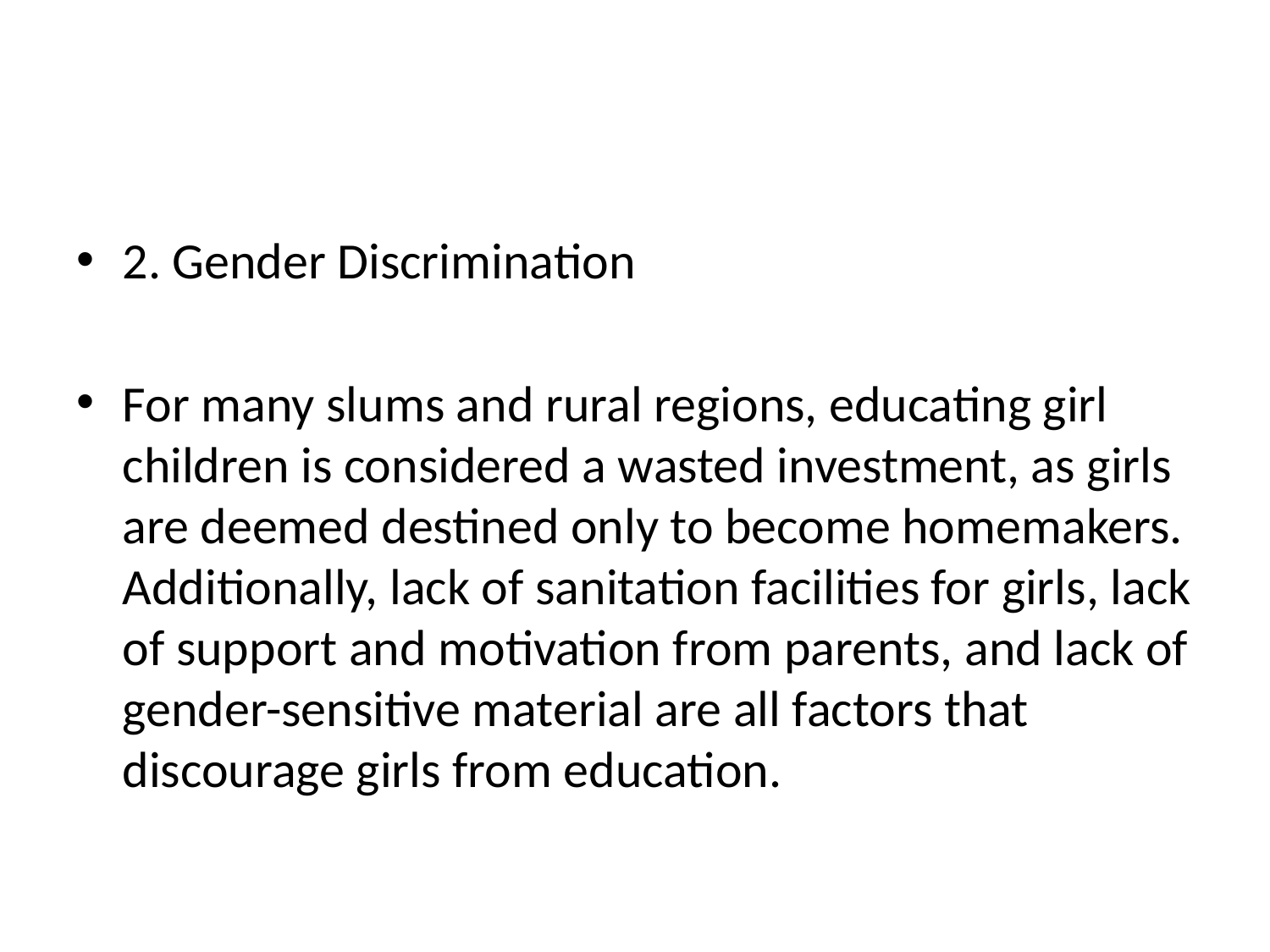

2. Gender Discrimination

For many slums and rural regions, educating girl children is considered a wasted investment, as girls are deemed destined only to become homemakers. Additionally, lack of sanitation facilities for girls, lack of support and motivation from parents, and lack of gender-sensitive material are all factors that discourage girls from education.